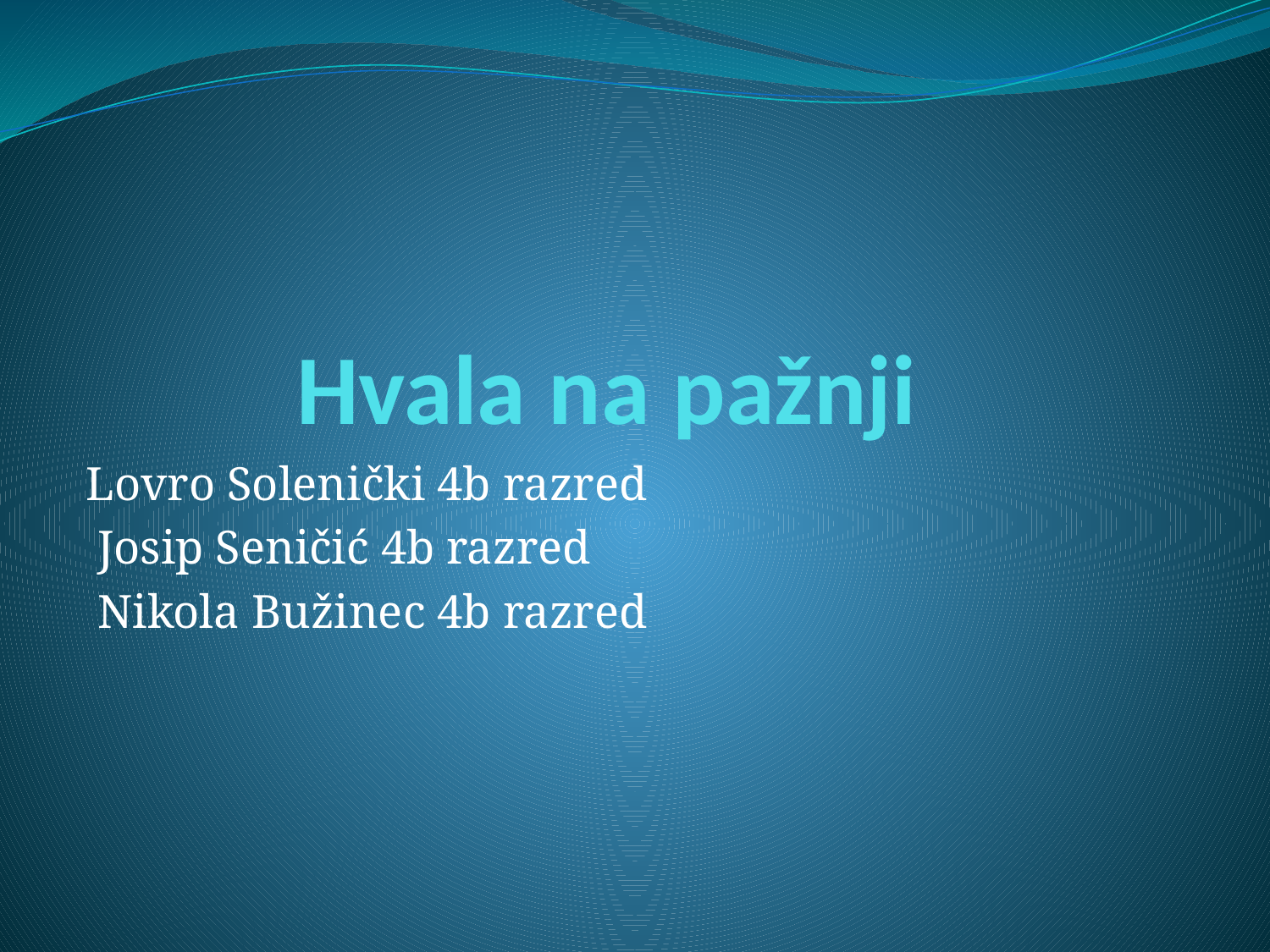

# Hvala na pažnji
 Lovro Solenički 4b razred
  Josip Seničić 4b razred
  Nikola Bužinec 4b razred